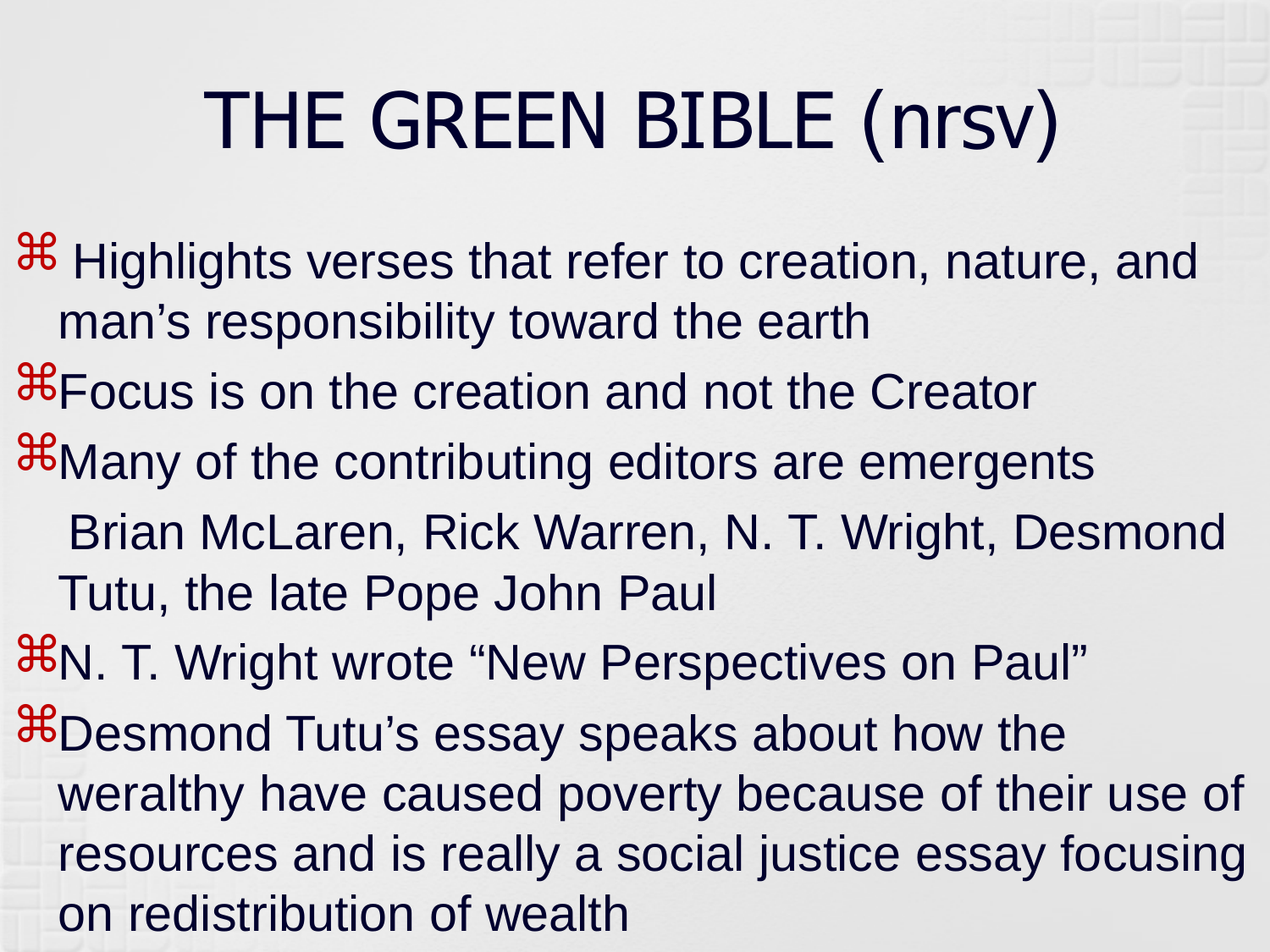

# THE GREEN BIBLE (nrsv)
 Highlights verses that refer to creation, nature, and man’s responsibility toward the earth
Focus is on the creation and not the Creator
Many of the contributing editors are emergents
    Brian McLaren, Rick Warren, N. T. Wright, Desmond Tutu, the late Pope John Paul
N. T. Wright wrote “New Perspectives on Paul”
Desmond Tutu’s essay speaks about how the weralthy have caused poverty because of their use of resources and is really a social justice essay focusing on redistribution of wealth